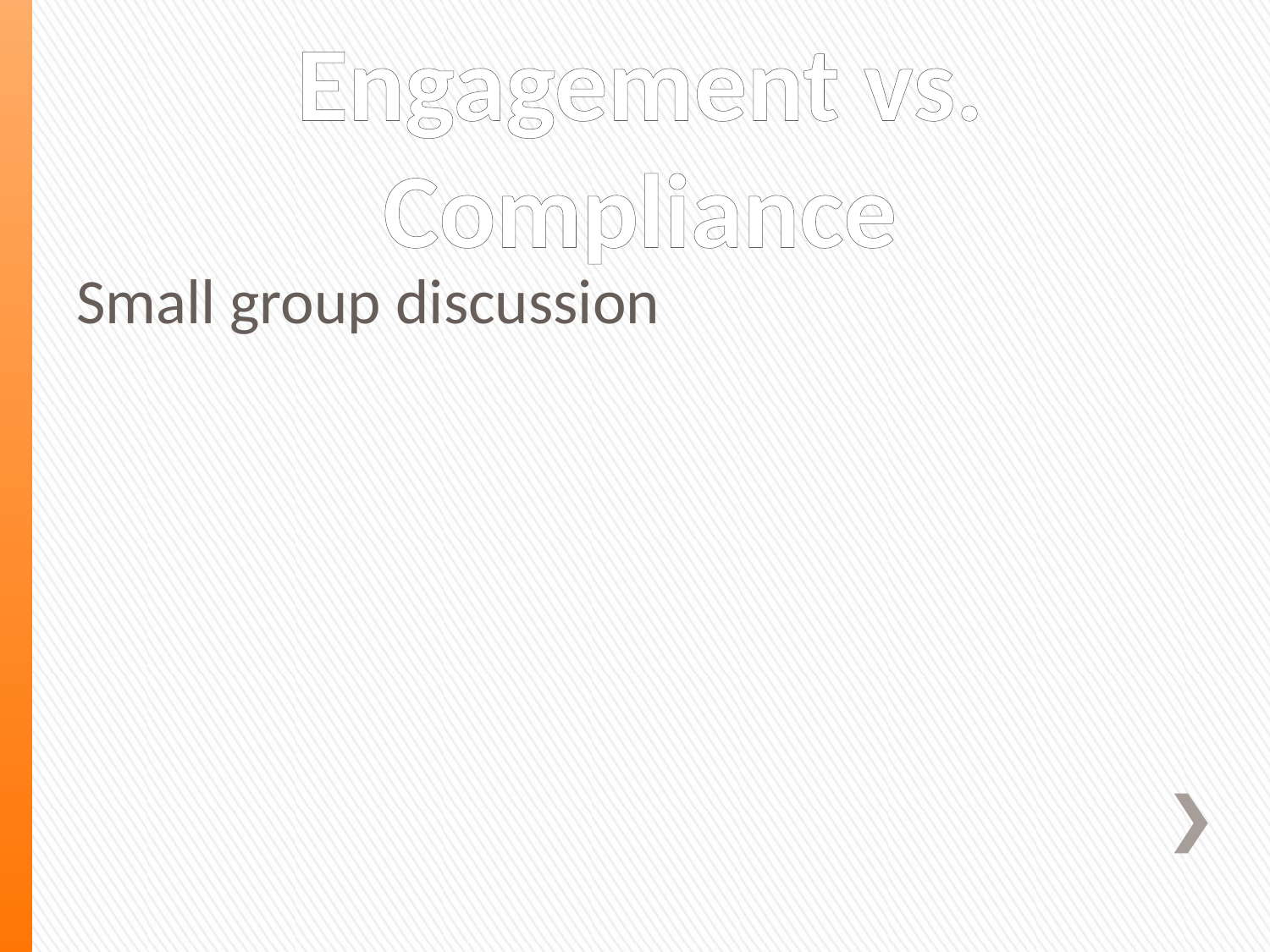

# Engagement vs. Compliance
Small group discussion